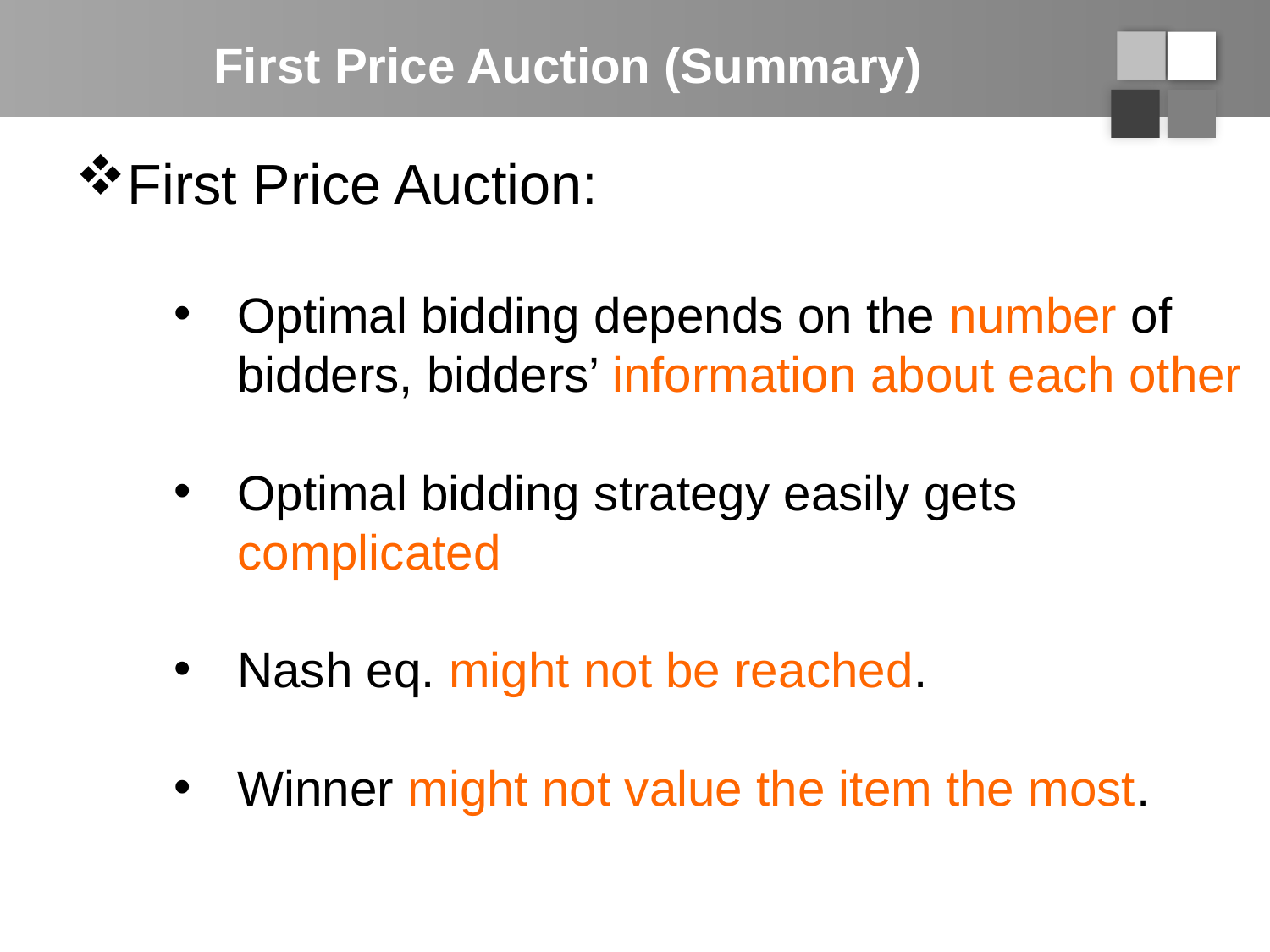

# First Price Auction (Summary)

First Price Auction:

Optimal bidding depends on the number of bidders, bidders’ information about each other

Optimal bidding strategy easily gets complicated

Nash eq. might not be reached.

Winner might not value the item the most.